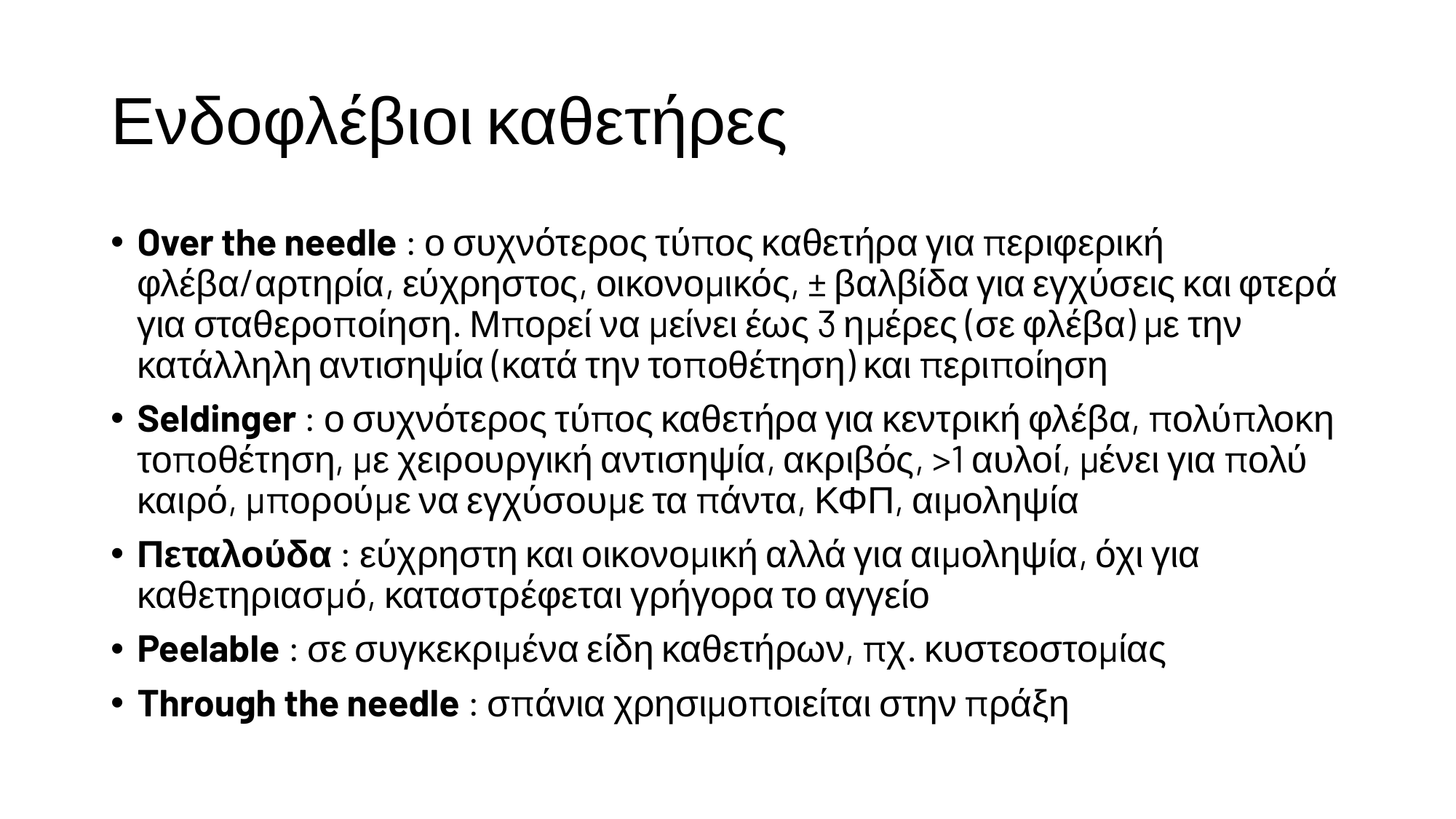

# Ενδοφλέβιοι καθετήρες
Over the needle : ο συχνότερος τύπος καθετήρα για περιφερική φλέβα/αρτηρία, εύχρηστος, οικονομικός, ± βαλβίδα για εγχύσεις και φτερά για σταθεροποίηση. Μπορεί να μείνει έως 3 ημέρες (σε φλέβα) με την κατάλληλη αντισηψία (κατά την τοποθέτηση) και περιποίηση
Seldinger : ο συχνότερος τύπος καθετήρα για κεντρική φλέβα, πολύπλοκη τοποθέτηση, με χειρουργική αντισηψία, ακριβός, >1 αυλοί, μένει για πολύ καιρό, μπορούμε να εγχύσουμε τα πάντα, ΚΦΠ, αιμοληψία
Πεταλούδα : εύχρηστη και οικονομική αλλά για αιμοληψία, όχι για καθετηριασμό, καταστρέφεται γρήγορα το αγγείο
Peelable : σε συγκεκριμένα είδη καθετήρων, πχ. κυστεοστομίας
Through the needle : σπάνια χρησιμοποιείται στην πράξη